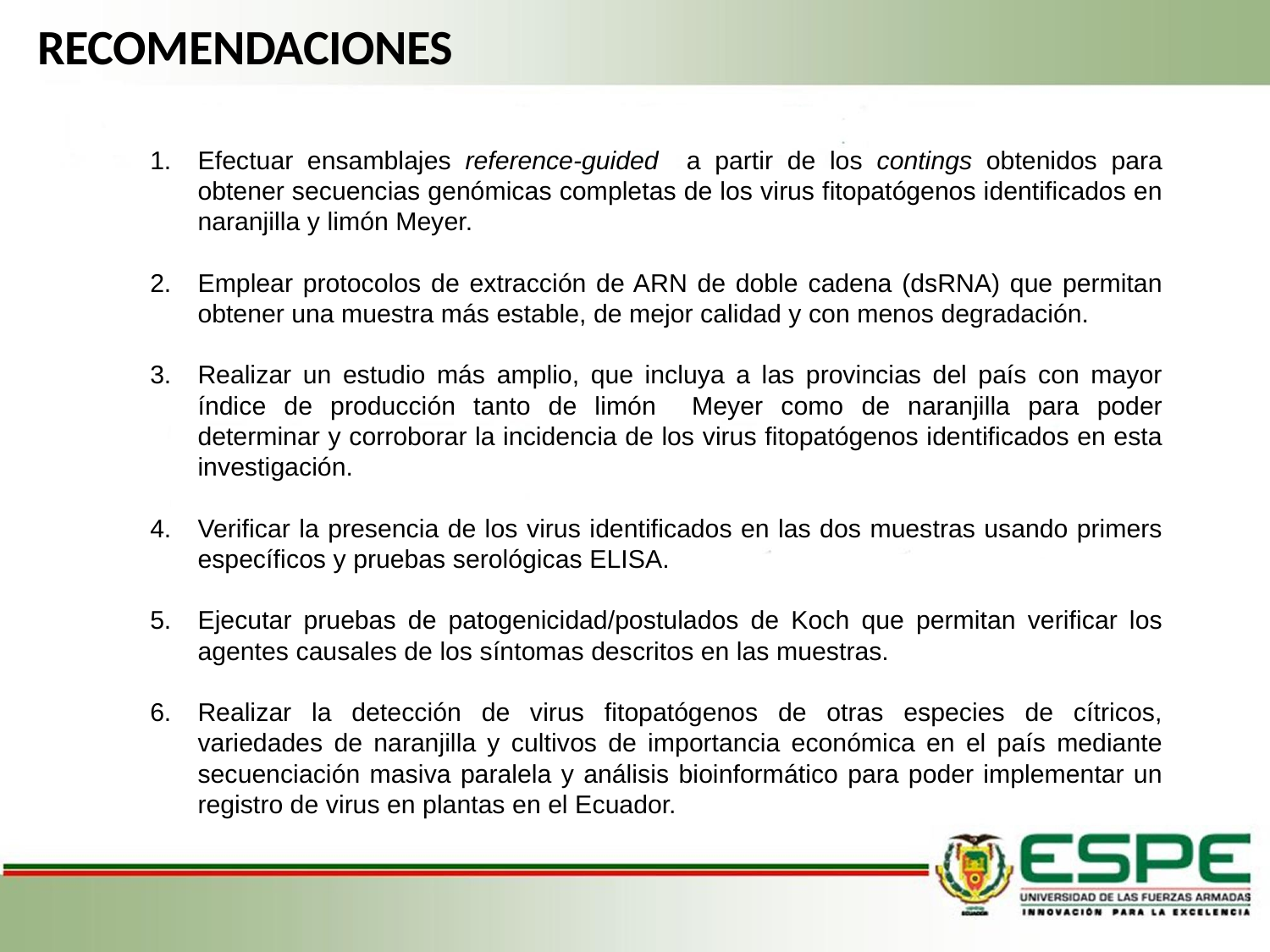

# RECOMENDACIONES
Efectuar ensamblajes reference-guided  a partir de los contings obtenidos para obtener secuencias genómicas completas de los virus fitopatógenos identificados en naranjilla y limón Meyer.

Emplear protocolos de extracción de ARN de doble cadena (dsRNA) que permitan obtener una muestra más estable, de mejor calidad y con menos degradación.

Realizar un estudio más amplio, que incluya a las provincias del país con mayor índice de producción tanto de limón  Meyer como de naranjilla para poder determinar y corroborar la incidencia de los virus fitopatógenos identificados en esta investigación.

Verificar la presencia de los virus identificados en las dos muestras usando primers específicos y pruebas serológicas ELISA.

Ejecutar pruebas de patogenicidad/postulados de Koch que permitan verificar los agentes causales de los síntomas descritos en las muestras.

Realizar la detección de virus fitopatógenos de otras especies de cítricos, variedades de naranjilla y cultivos de importancia económica en el país mediante secuenciación masiva paralela y análisis bioinformático para poder implementar un registro de virus en plantas en el Ecuador.